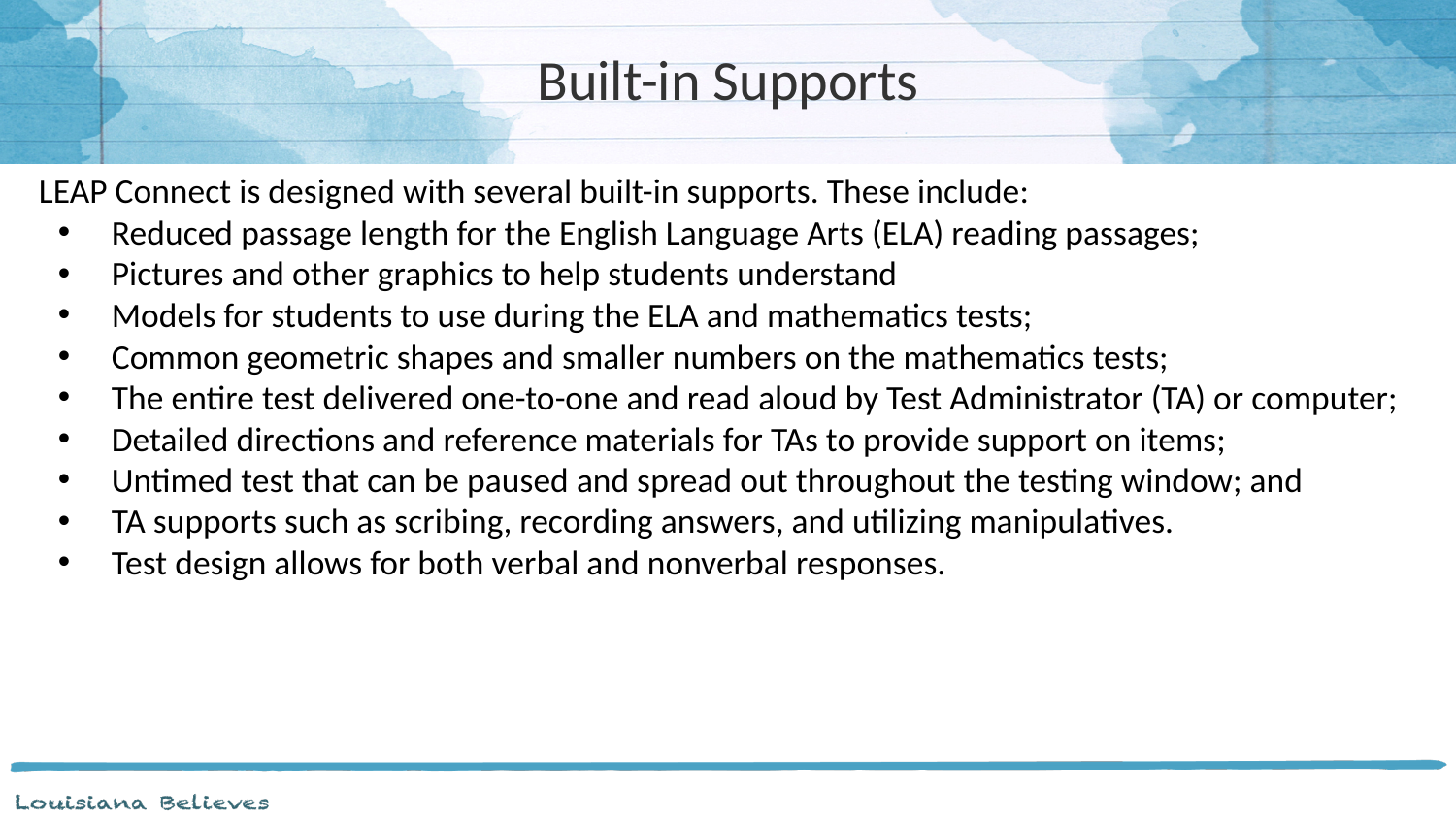

# Built-in Supports
LEAP Connect is designed with several built-in supports. These include:
Reduced passage length for the English Language Arts (ELA) reading passages;
Pictures and other graphics to help students understand
Models for students to use during the ELA and mathematics tests;
Common geometric shapes and smaller numbers on the mathematics tests;
The entire test delivered one-to-one and read aloud by Test Administrator (TA) or computer;
Detailed directions and reference materials for TAs to provide support on items;
Untimed test that can be paused and spread out throughout the testing window; and
TA supports such as scribing, recording answers, and utilizing manipulatives.
Test design allows for both verbal and nonverbal responses.